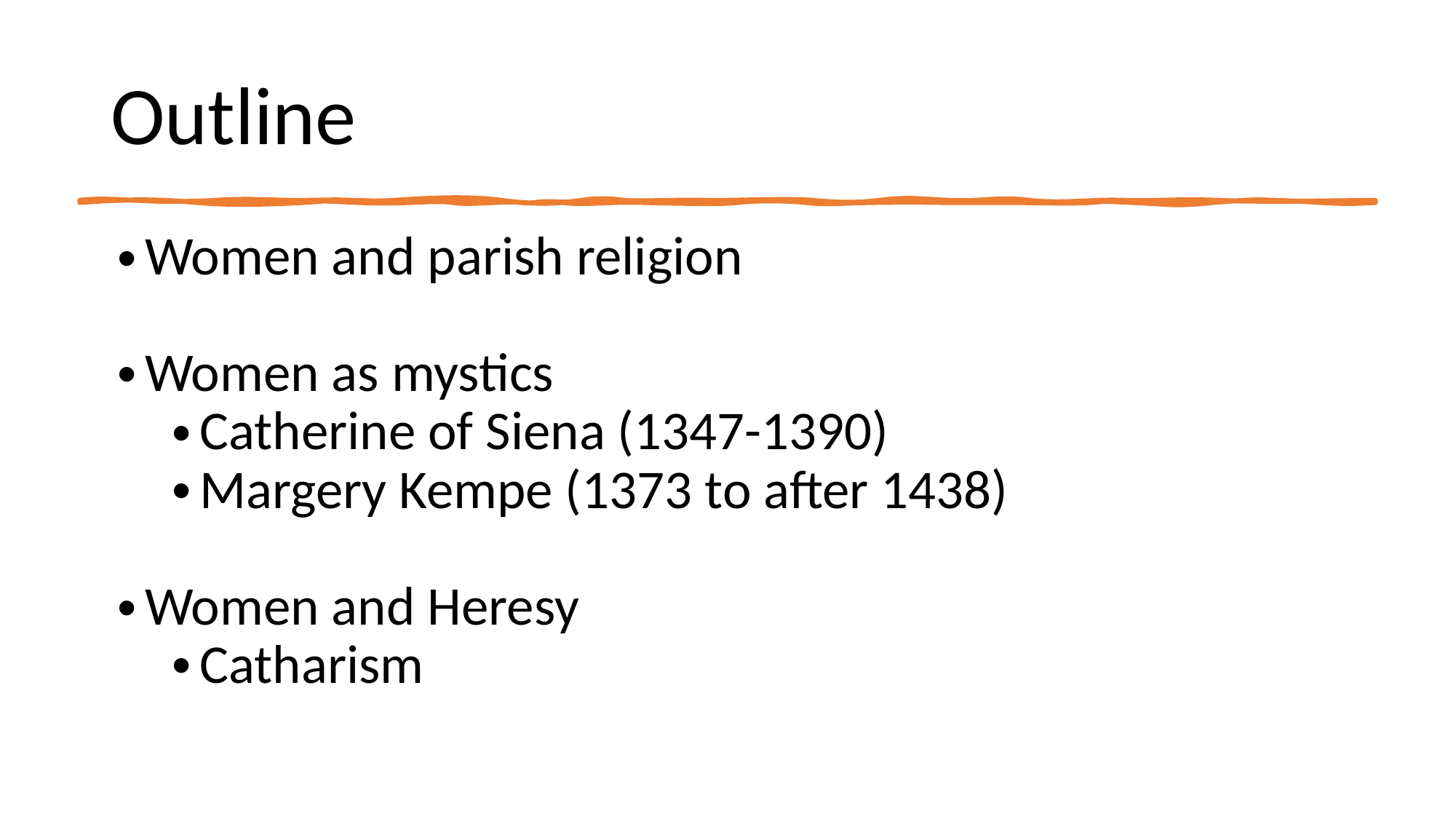

Outline

Women and parish religion

Women as mystics
Catherine of Siena (1347-1390)
Margery Kempe (1373 to after 1438)

Women and Heresy
Catharism